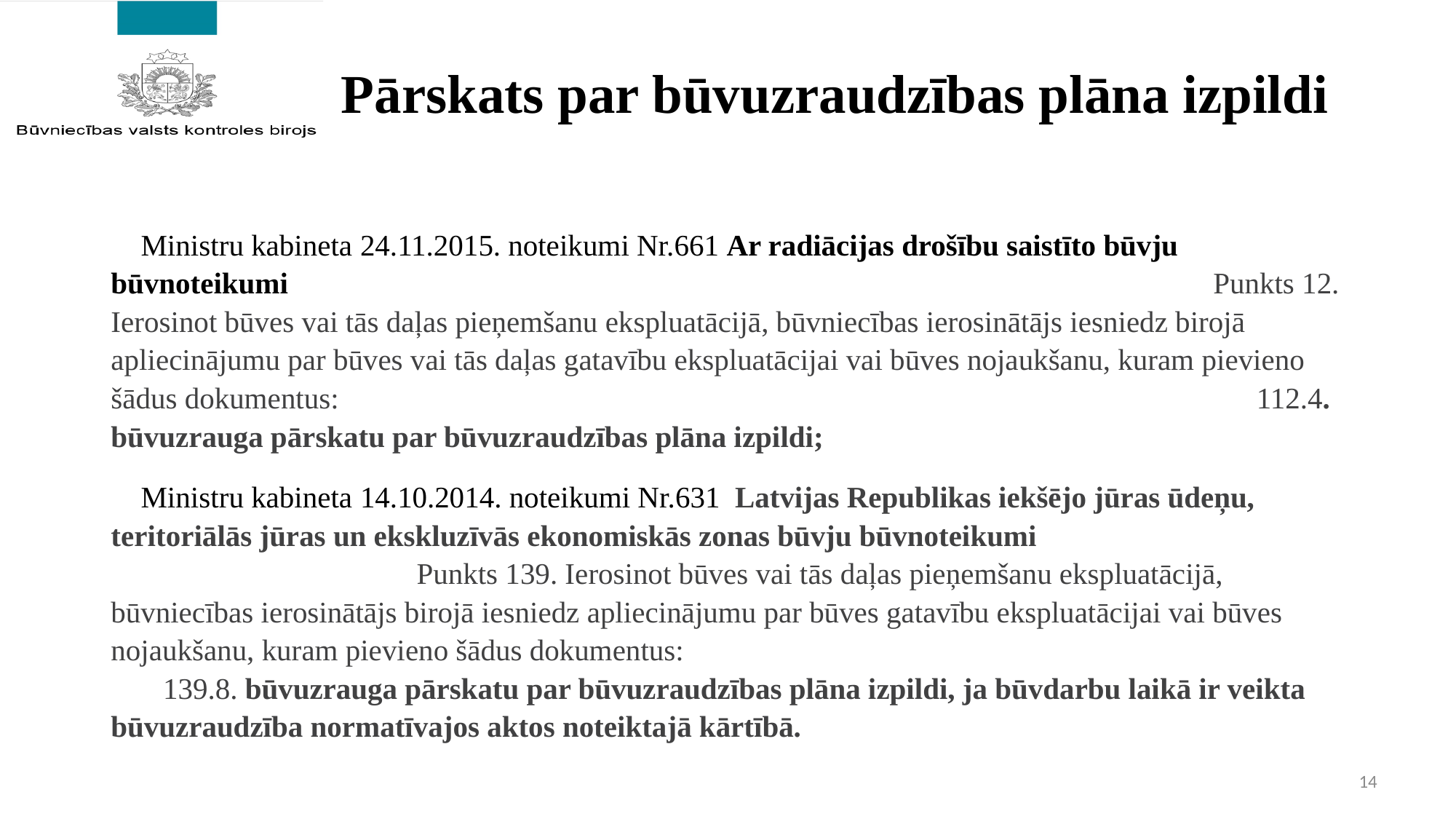

# Pārskats par būvuzraudzības plāna izpildi
    Ministru kabineta 24.11.2015. noteikumi Nr.661 Ar radiācijas drošību saistīto būvju būvnoteikumi                                                                                                                            Punkts 12. Ierosinot būves vai tās daļas pieņemšanu ekspluatācijā, būvniecības ierosinātājs iesniedz birojā apliecinājumu par būves vai tās daļas gatavību ekspluatācijai vai būves nojaukšanu, kuram pievieno šādus dokumentus:                                                                                                                           112.4. būvuzrauga pārskatu par būvuzraudzības plāna izpildi;
    Ministru kabineta 14.10.2014. noteikumi Nr.631  Latvijas Republikas iekšējo jūras ūdeņu, teritoriālās jūras un ekskluzīvās ekonomiskās zonas būvju būvnoteikumi                                                                                   Punkts 139. Ierosinot būves vai tās daļas pieņemšanu ekspluatācijā, būvniecības ierosinātājs birojā iesniedz apliecinājumu par būves gatavību ekspluatācijai vai būves nojaukšanu, kuram pievieno šādus dokumentus:                                                                                                139.8. būvuzrauga pārskatu par būvuzraudzības plāna izpildi, ja būvdarbu laikā ir veikta būvuzraudzība normatīvajos aktos noteiktajā kārtībā.

14